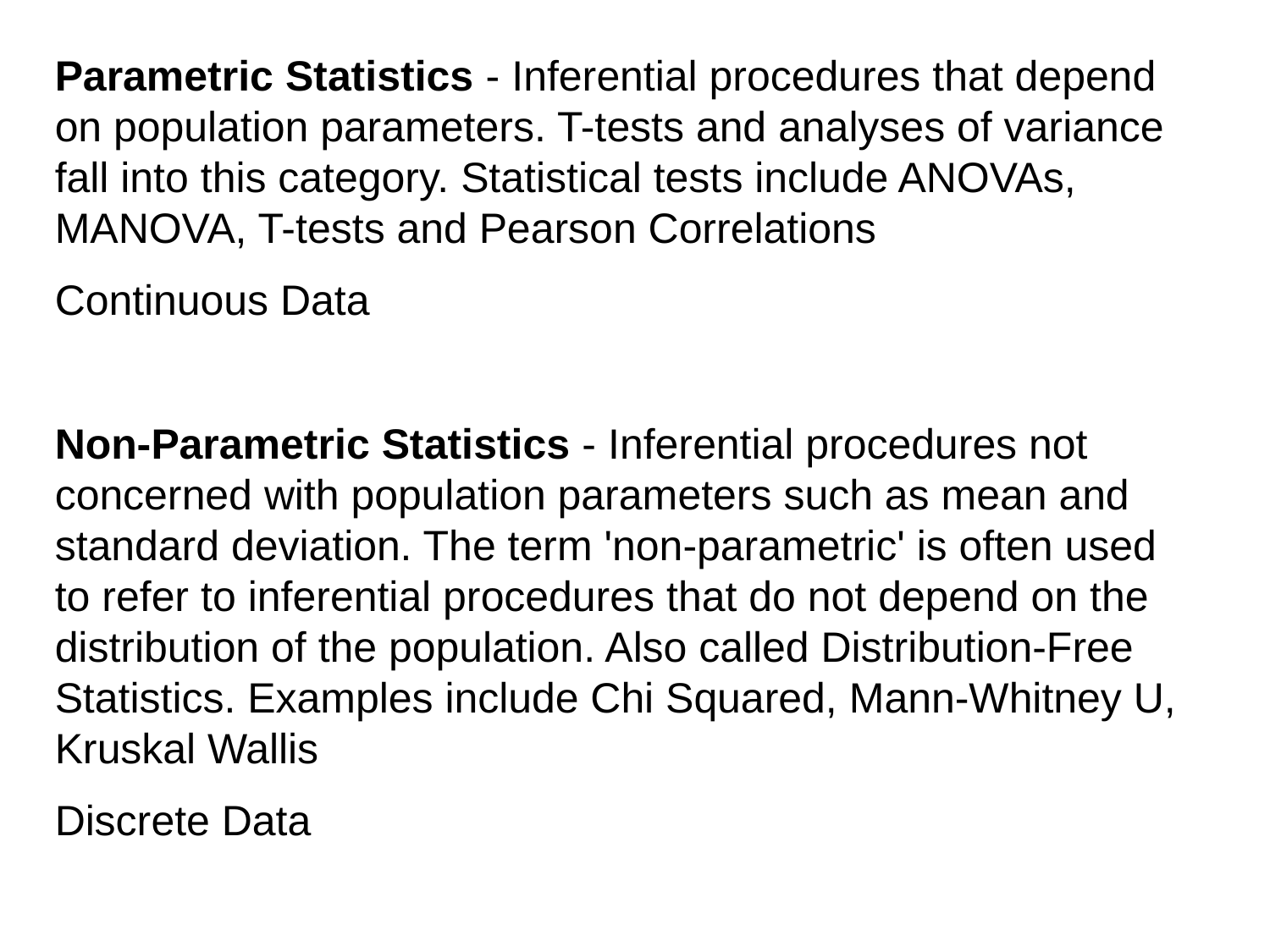

Parametric Statistics - Inferential procedures that depend on population parameters. T-tests and analyses of variance fall into this category. Statistical tests include ANOVAs, MANOVA, T-tests and Pearson Correlations
Continuous Data

Non-Parametric Statistics - Inferential procedures not concerned with population parameters such as mean and standard deviation. The term 'non-parametric' is often used to refer to inferential procedures that do not depend on the distribution of the population. Also called Distribution-Free Statistics. Examples include Chi Squared, Mann-Whitney U, Kruskal Wallis
Discrete Data